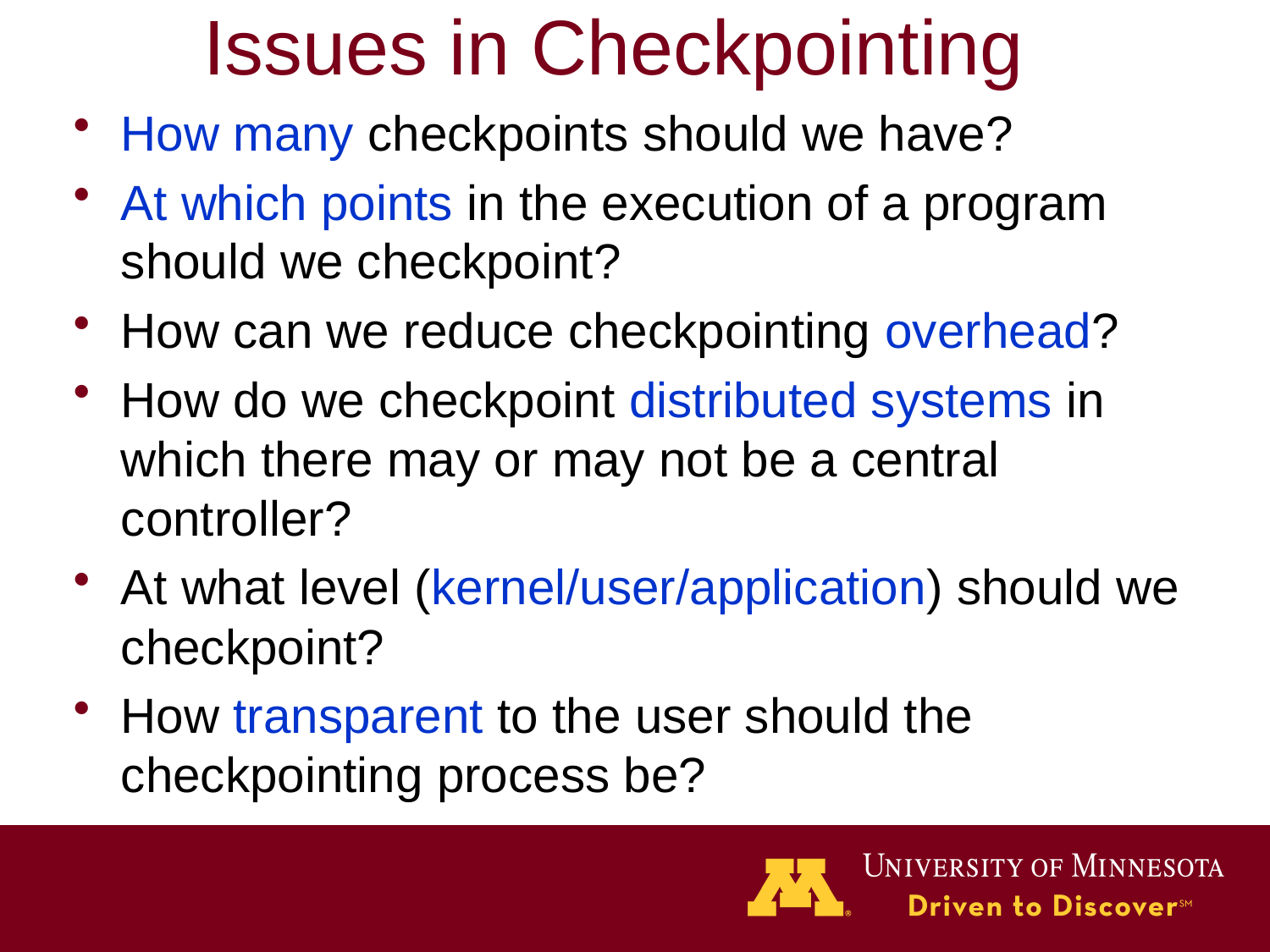

# Issues in Checkpointing
How many checkpoints should we have?
At which points in the execution of a program should we checkpoint?
How can we reduce checkpointing overhead?
How do we checkpoint distributed systems in which there may or may not be a central controller?
At what level (kernel/user/application) should we checkpoint?
How transparent to the user should the checkpointing process be?